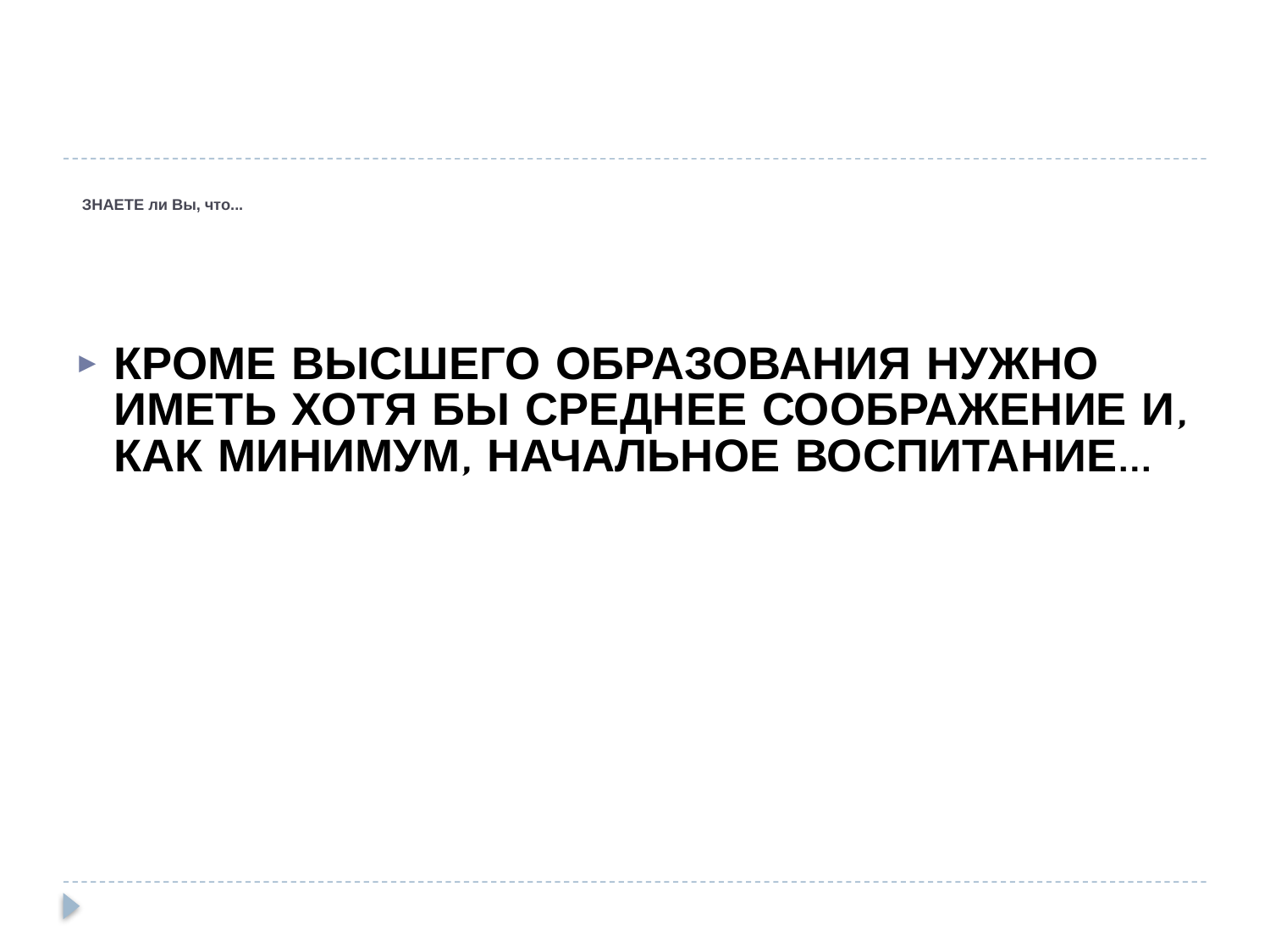

# ЗНАЕТЕ ли Вы, что...

КРОМЕ ВЫСШЕГО ОБРАЗОВАНИЯ НУЖНО ИМЕТЬ ХОТЯ БЫ СРЕДНЕЕ СООБРАЖЕНИЕ И, КАК МИНИМУМ, НАЧАЛЬНОЕ ВОСПИТАНИЕ…